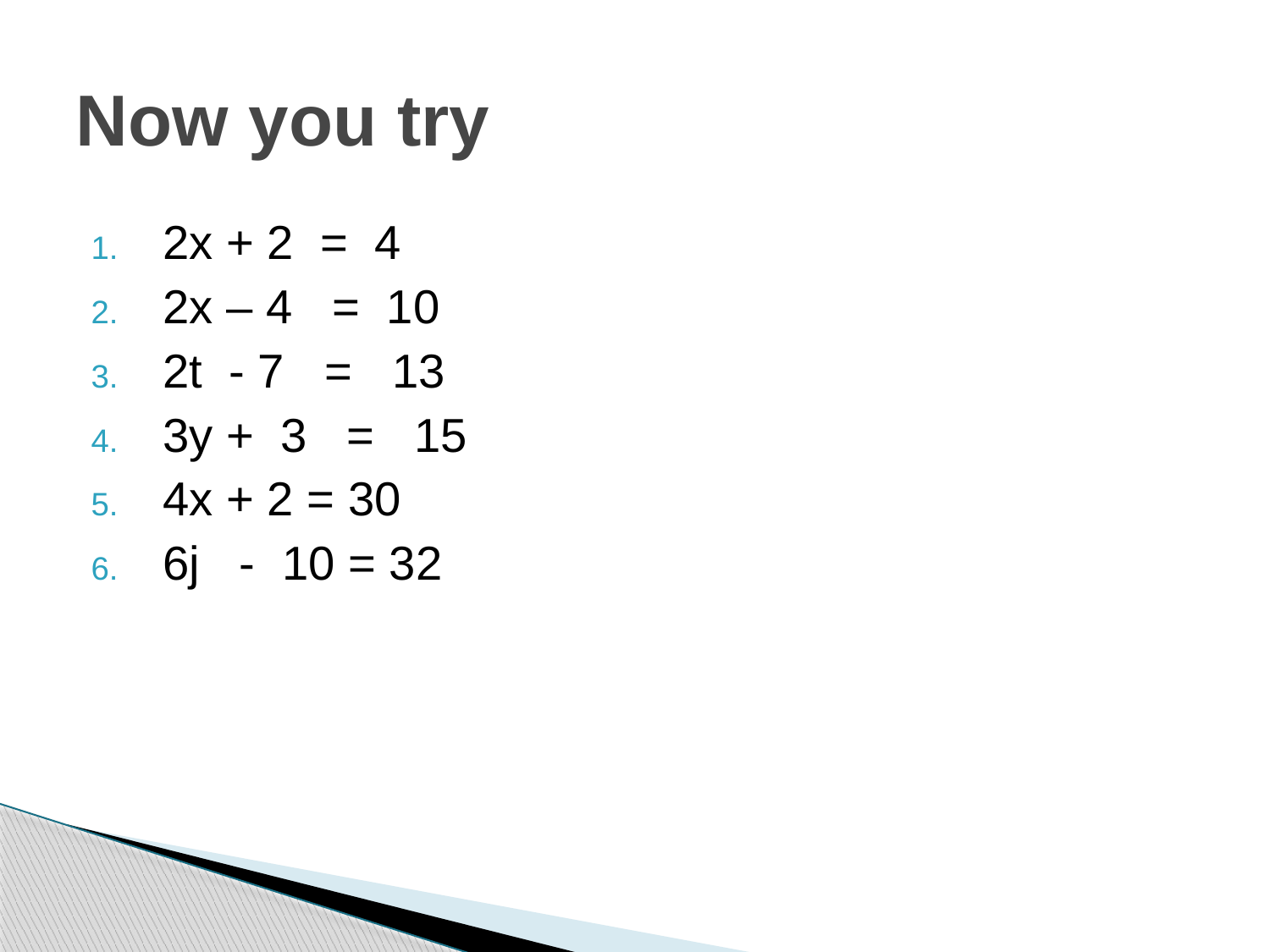

# Now you try
2x + 2  =  4
2x – 4   =  10
2t  - 7   =   13
3y +  3   =   15
4x + 2 = 30
6j   -  10 = 32